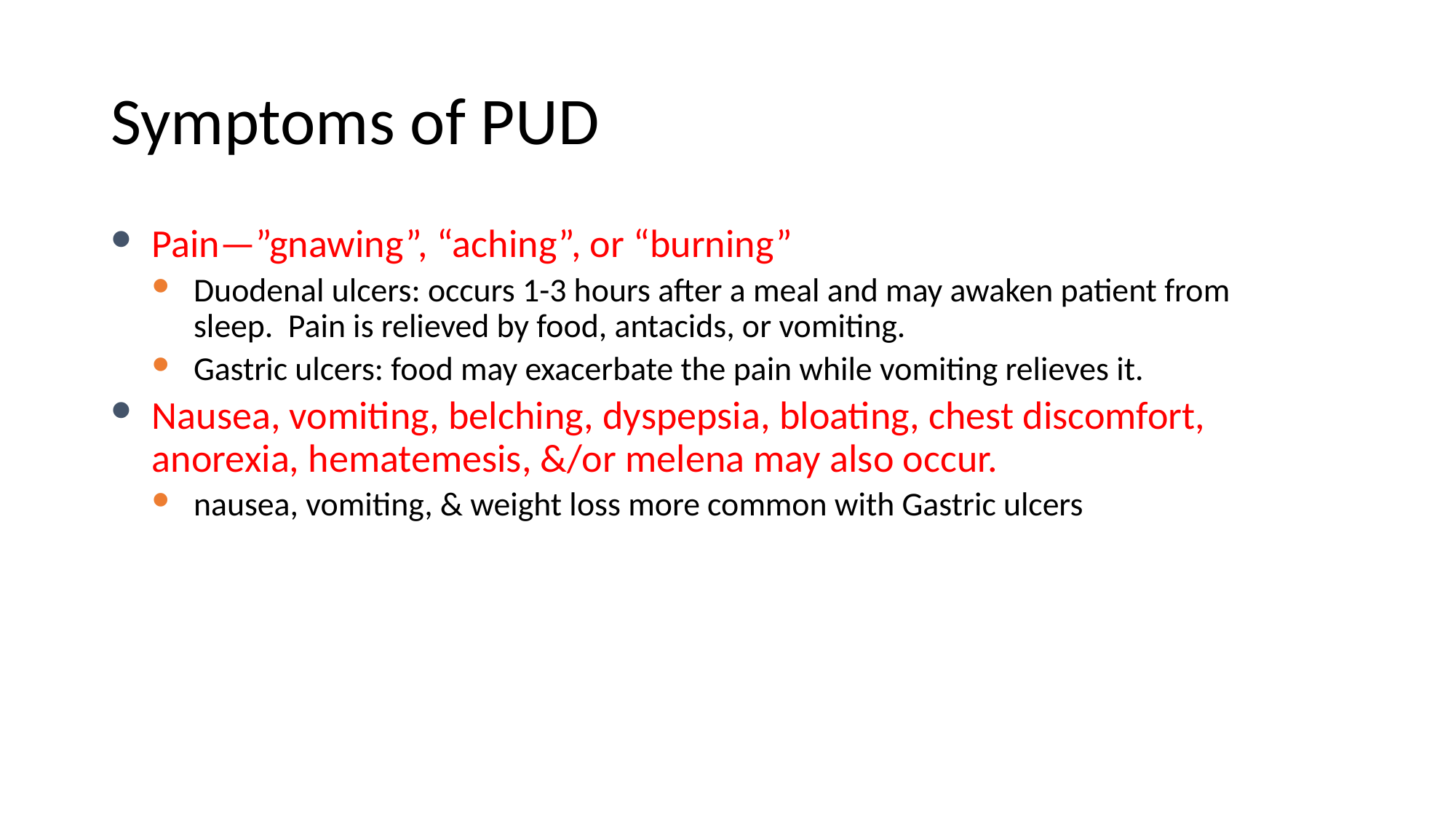

# Symptoms of PUD
Pain—”gnawing”, “aching”, or “burning”
Duodenal ulcers: occurs 1-3 hours after a meal and may awaken patient from sleep.  Pain is relieved by food, antacids, or vomiting.
Gastric ulcers: food may exacerbate the pain while vomiting relieves it.
Nausea, vomiting, belching, dyspepsia, bloating, chest discomfort, anorexia, hematemesis, &/or melena may also occur.
nausea, vomiting, & weight loss more common with Gastric ulcers